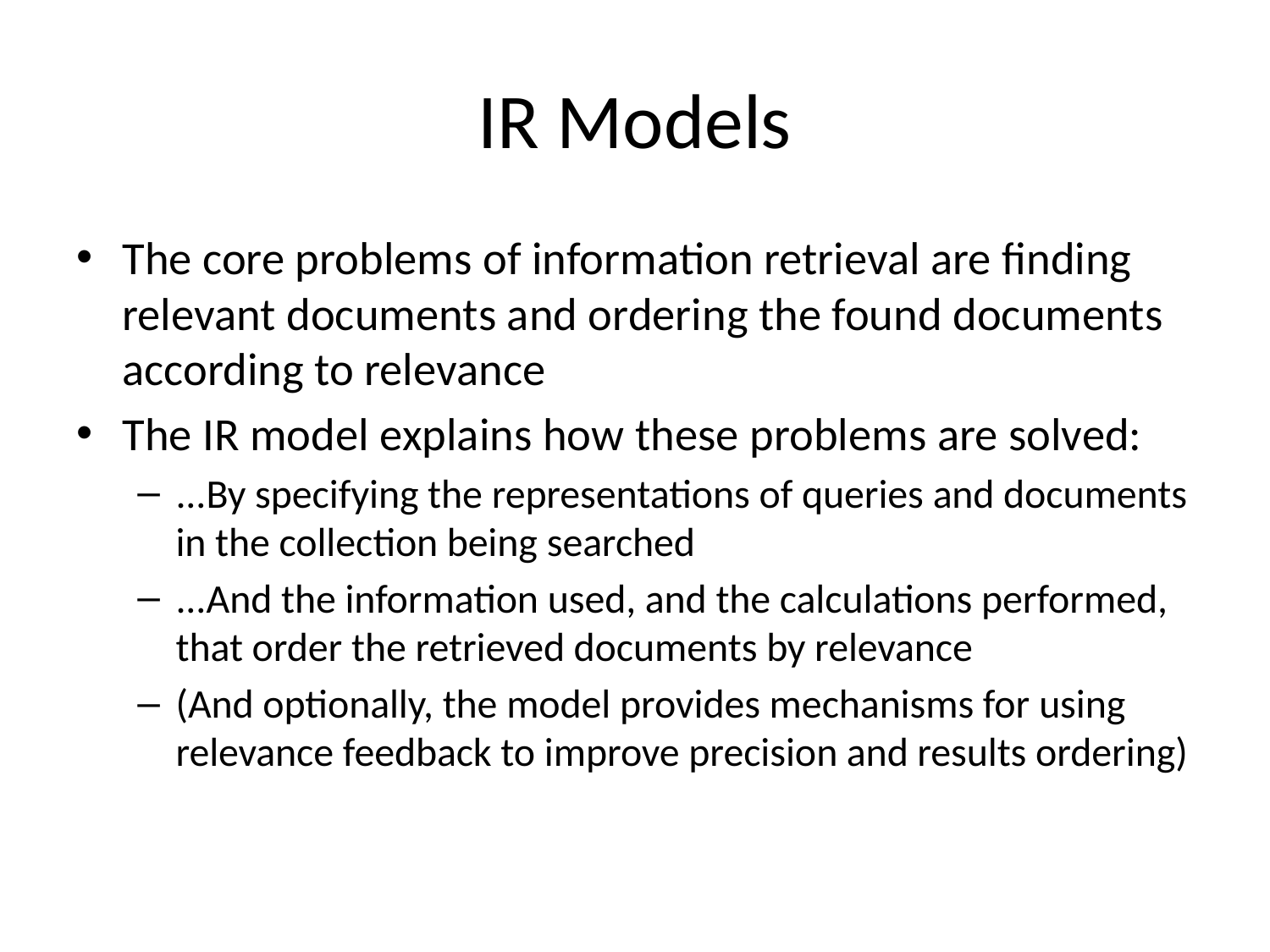

# IR Models
The core problems of information retrieval are finding relevant documents and ordering the found documents according to relevance
The IR model explains how these problems are solved:
...By specifying the representations of queries and documents in the collection being searched
...And the information used, and the calculations performed, that order the retrieved documents by relevance
(And optionally, the model provides mechanisms for using relevance feedback to improve precision and results ordering)